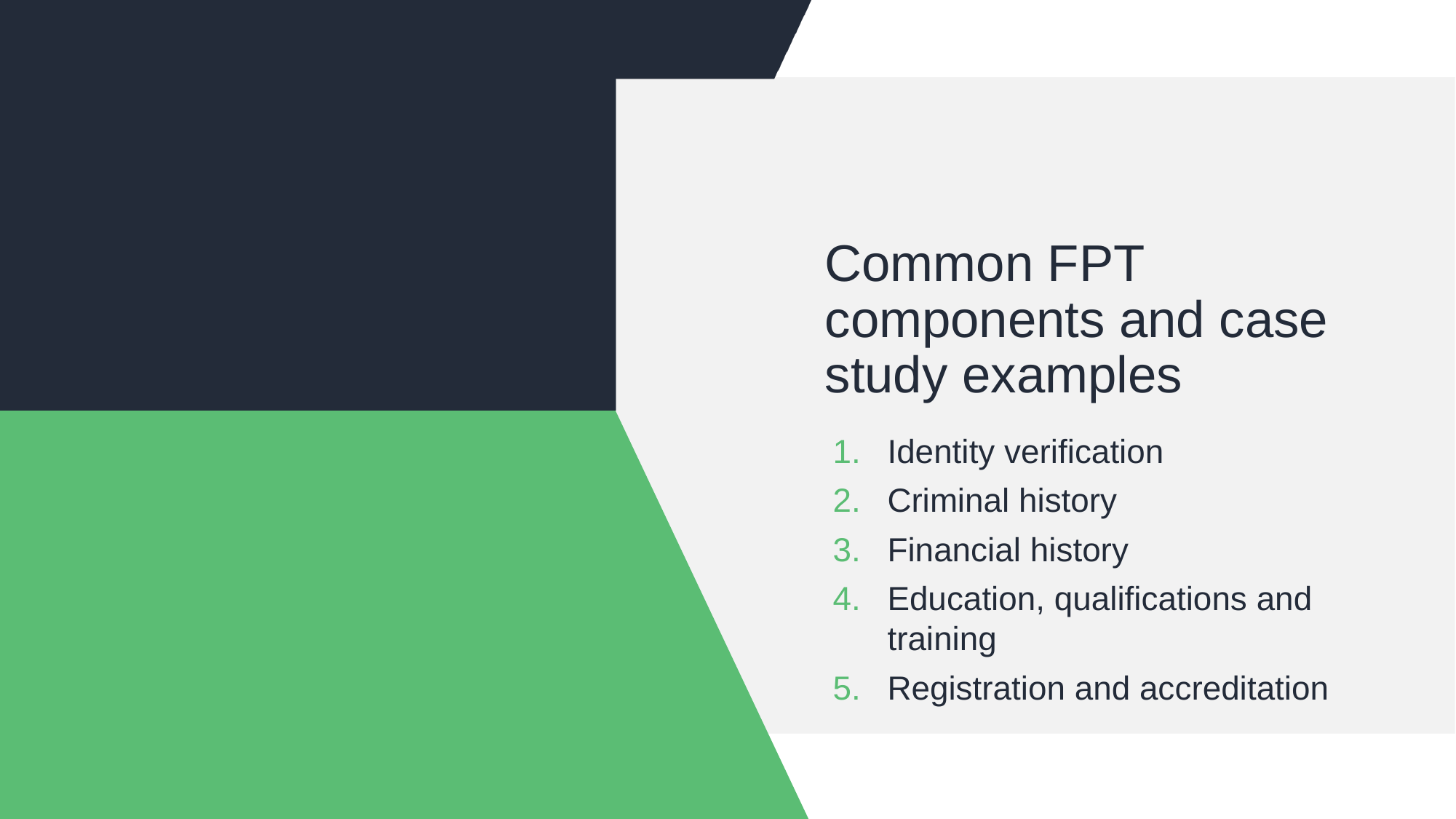

# Common FPT components and case study examples
Identity verification
Criminal history
Financial history
Education, qualifications and training
Registration and accreditation